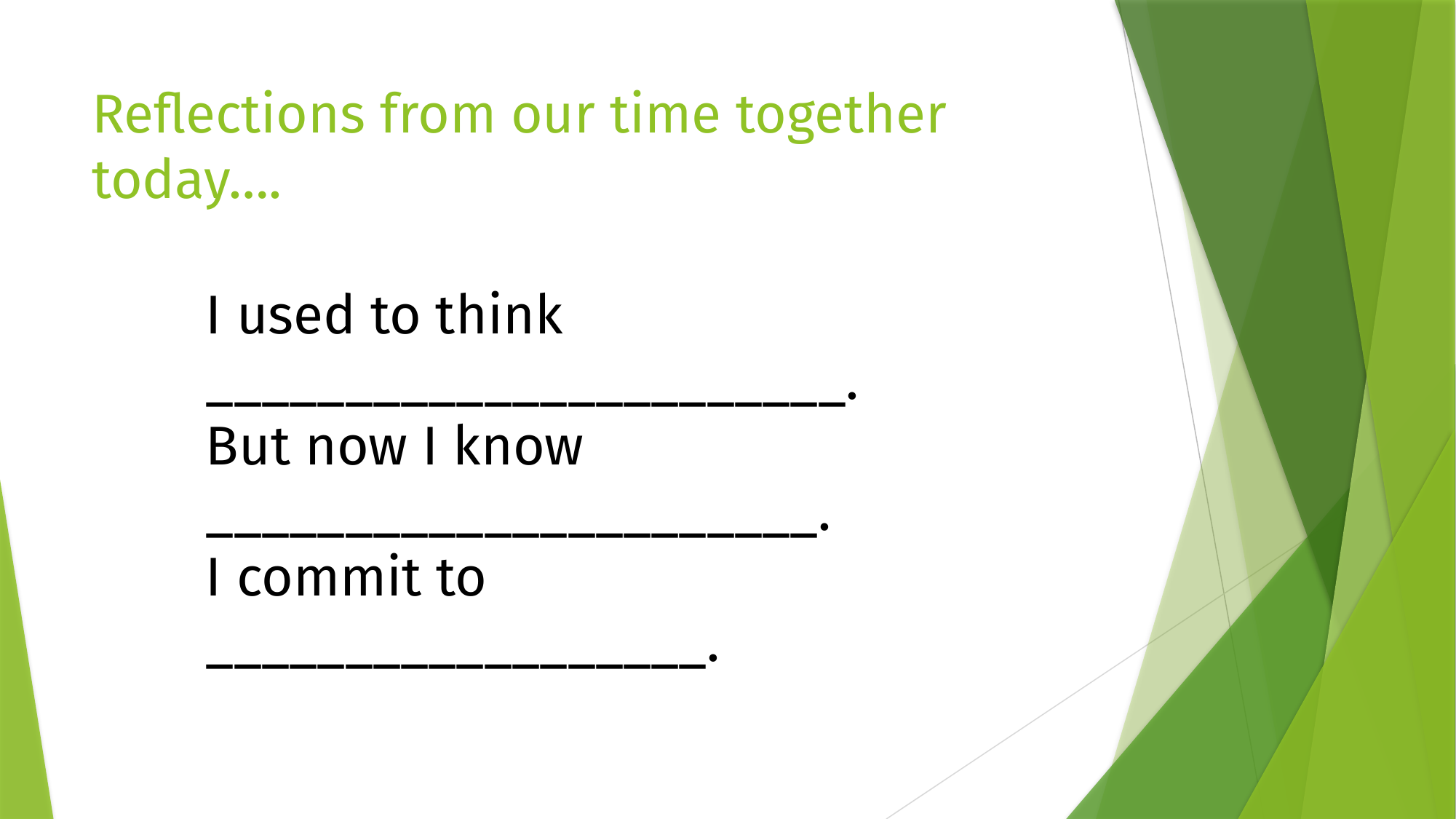

# Reflections from our time together today….
I used to think _______________________.
But now I know ______________________.
I commit to __________________.